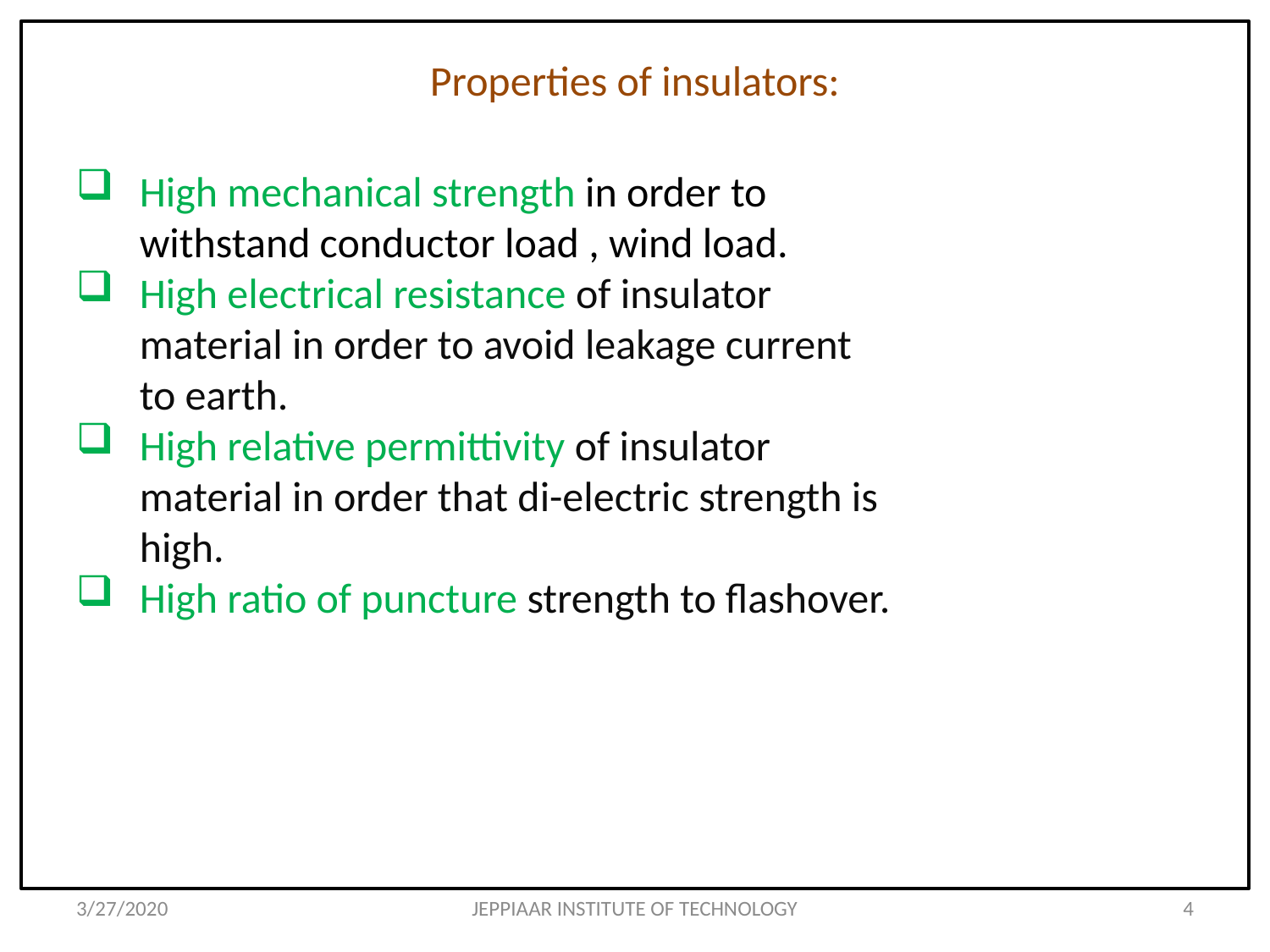

# Properties of insulators:

High mechanical strength in order to withstand conductor load , wind load.
High electrical resistance of insulator material in order to avoid leakage current to earth.
High relative permittivity of insulator material in order that di-electric strength is high.
High ratio of puncture strength to flashover.

3/27/2020
JEPPIAAR INSTITUTE OF TECHNOLOGY
4